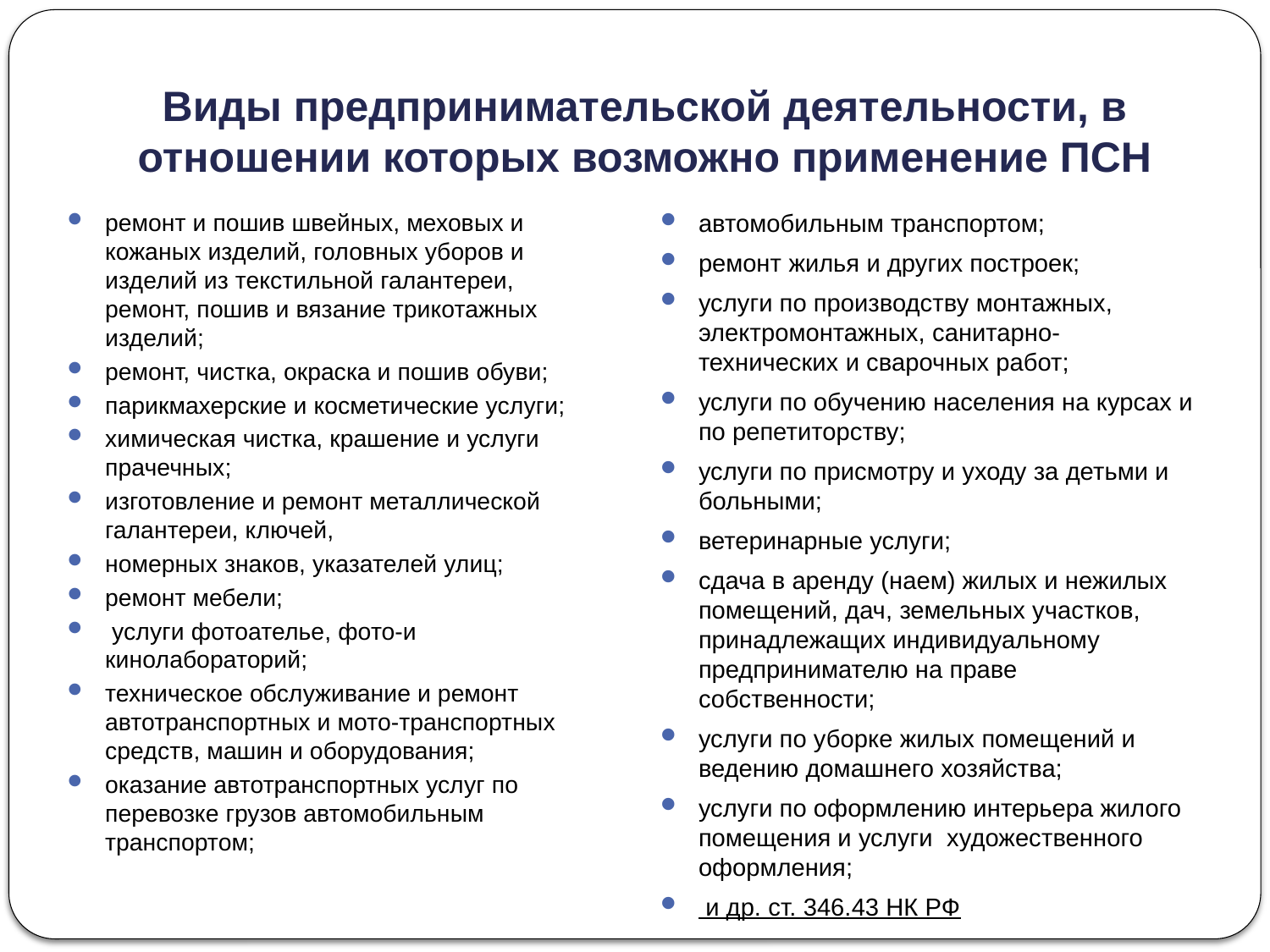

# Виды предпринимательской деятельности, в отношении которых возможно применение ПСН
ремонт и пошив швейных, меховых и кожаных изделий, головных уборов и изделий из текстильной галантереи, ремонт, пошив и вязание трикотажных изделий;
ремонт, чистка, окраска и пошив обуви;
парикмахерские и косметические услуги;
химическая чистка, крашение и услуги прачечных;
изготовление и ремонт металлической галантереи, ключей,
номерных знаков, указателей улиц;
ремонт мебели;
 услуги фотоателье, фото-и кинолабораторий;
техническое обслуживание и ремонт автотранспортных и мото-транспортных средств, машин и оборудования;
оказание автотранспортных услуг по перевозке грузов автомобильным транспортом;
автомобильным транспортом;
ремонт жилья и других построек;
услуги по производству монтажных, электромонтажных, санитарно-технических и сварочных работ;
услуги по обучению населения на курсах и по репетиторству;
услуги по присмотру и уходу за детьми и больными;
ветеринарные услуги;
сдача в аренду (наем) жилых и нежилых помещений, дач, земельных участков, принадлежащих индивидуальному предпринимателю на праве собственности;
услуги по уборке жилых помещений и ведению домашнего хозяйства;
услуги по оформлению интерьера жилого помещения и услуги  художественного оформления;
 и др. ст. 346.43 НК РФ